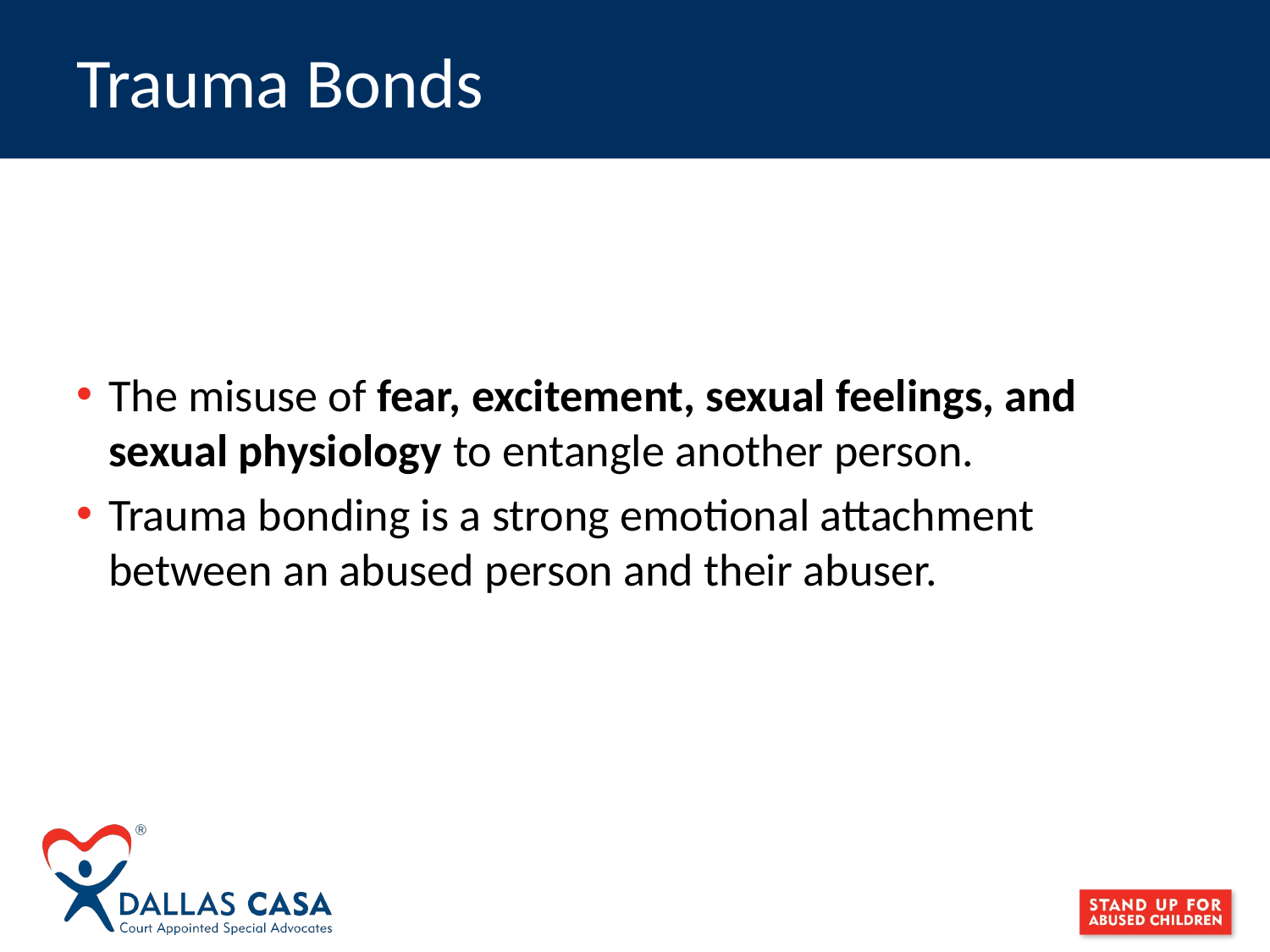

# Trauma Bonds

The misuse of fear, excitement, sexual feelings, and sexual physiology to entangle another person.
Trauma bonding is a strong emotional attachment between an abused person and their abuser.